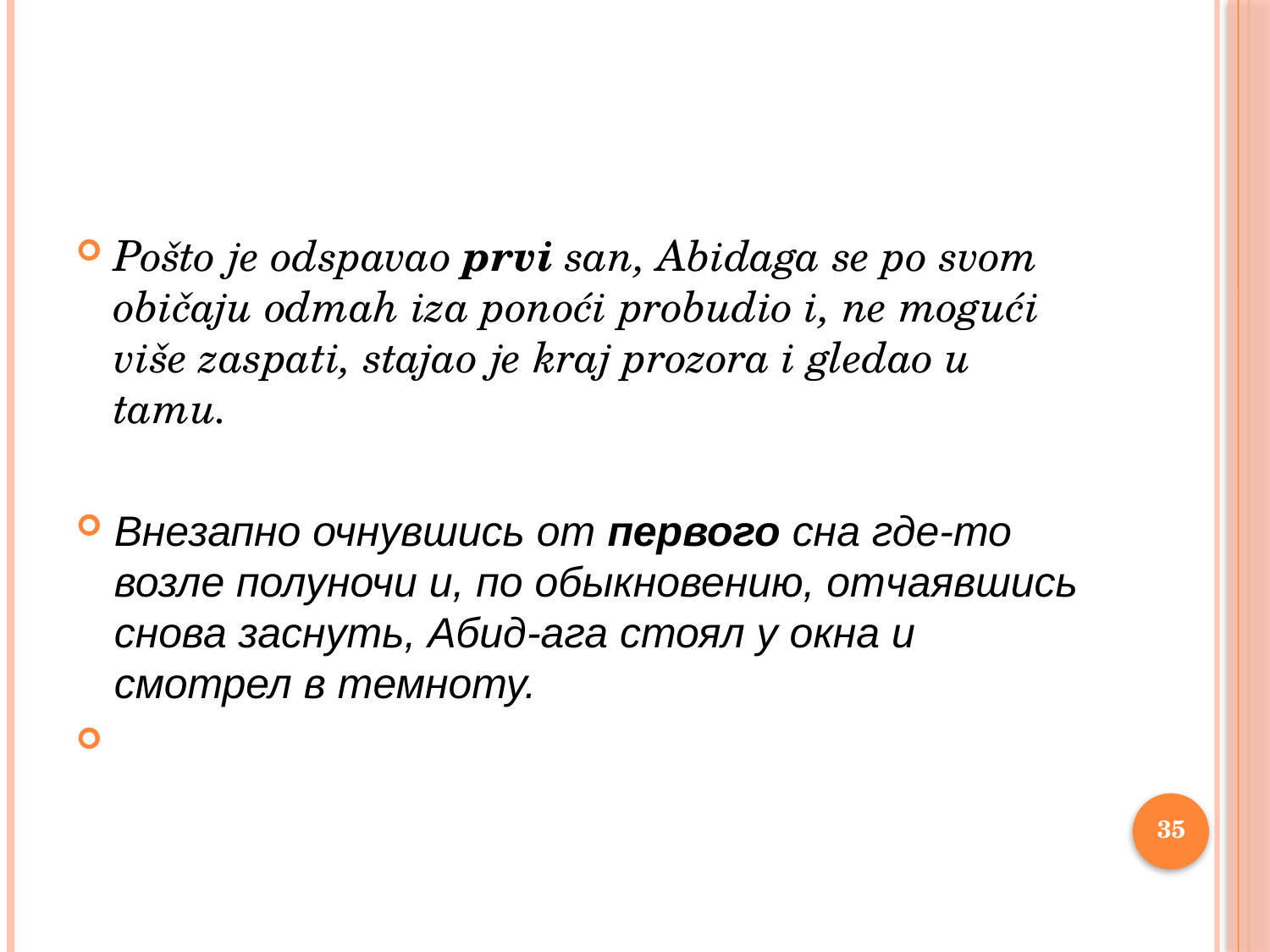

#
Pošto je odspavao prvi san, Abidaga se po svom običaju odmah iza ponoći probudio i, ne mogući više zaspati, stajao je kraj prozora i gledao u tamu.

Внезапно очнувшись от первого сна где-то возле полуночи и, по обыкновению, отчаявшись снова заснуть, Абид-ага стоял у окна и смотрел в темноту.

35